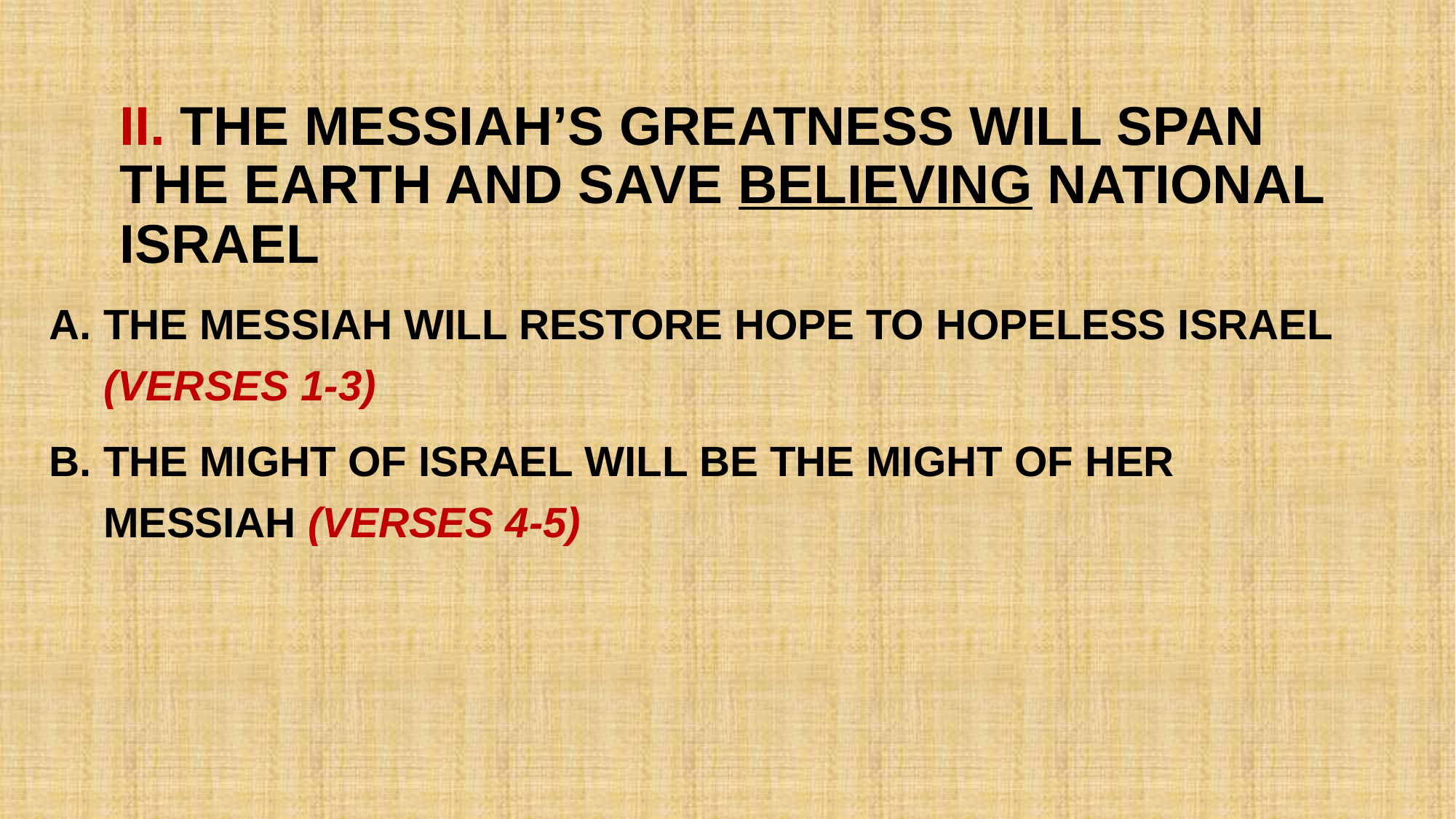

# II. The Messiah’s greatness will span the earth and save believing national Israel
The Messiah will restore hope to hopeless Israel (verses 1-3)
The might of Israel will be the might of her Messiah (verses 4-5)